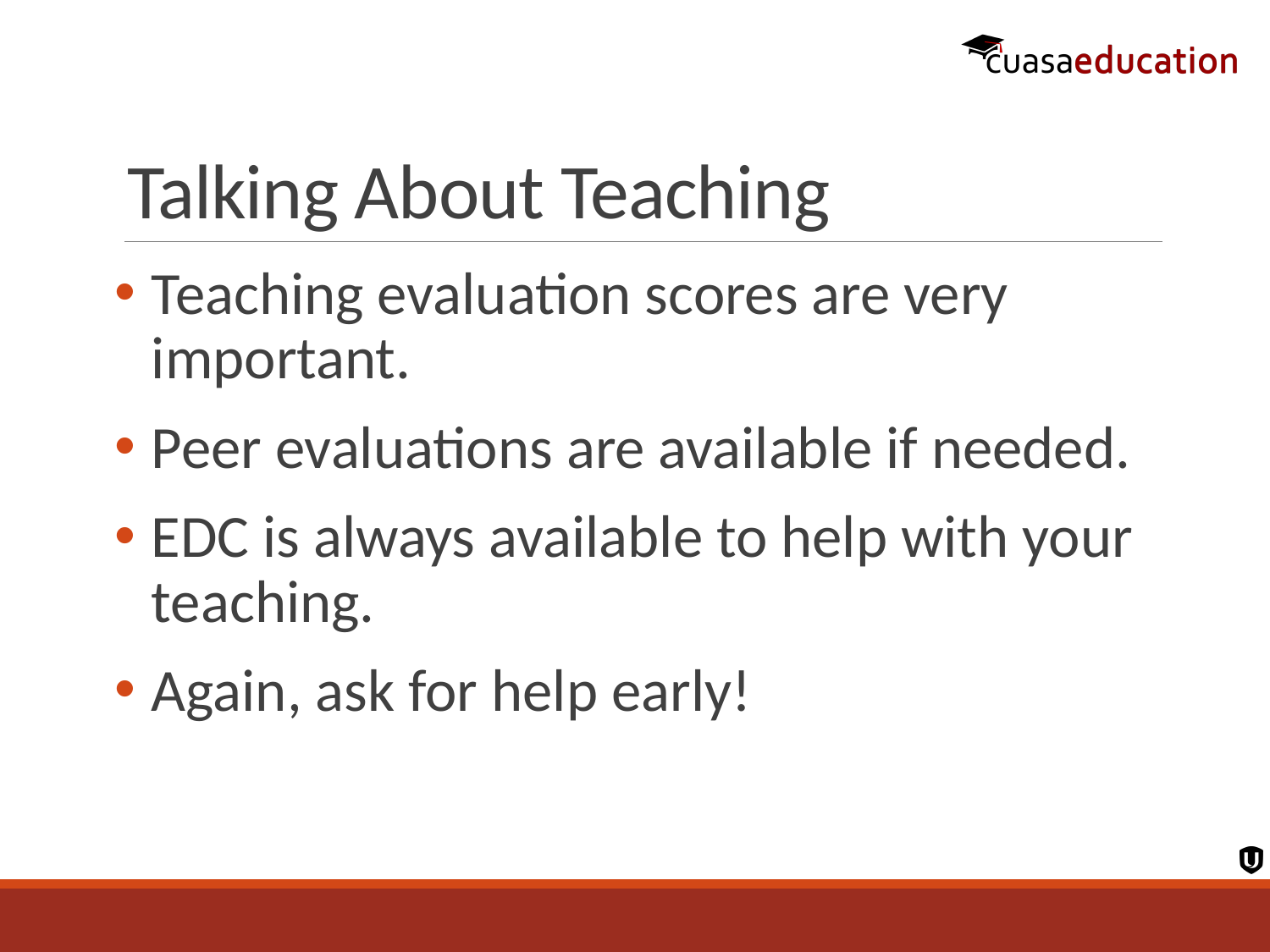

# Talking About Teaching
Teaching evaluation scores are very important.
Peer evaluations are available if needed.
EDC is always available to help with your teaching.
Again, ask for help early!